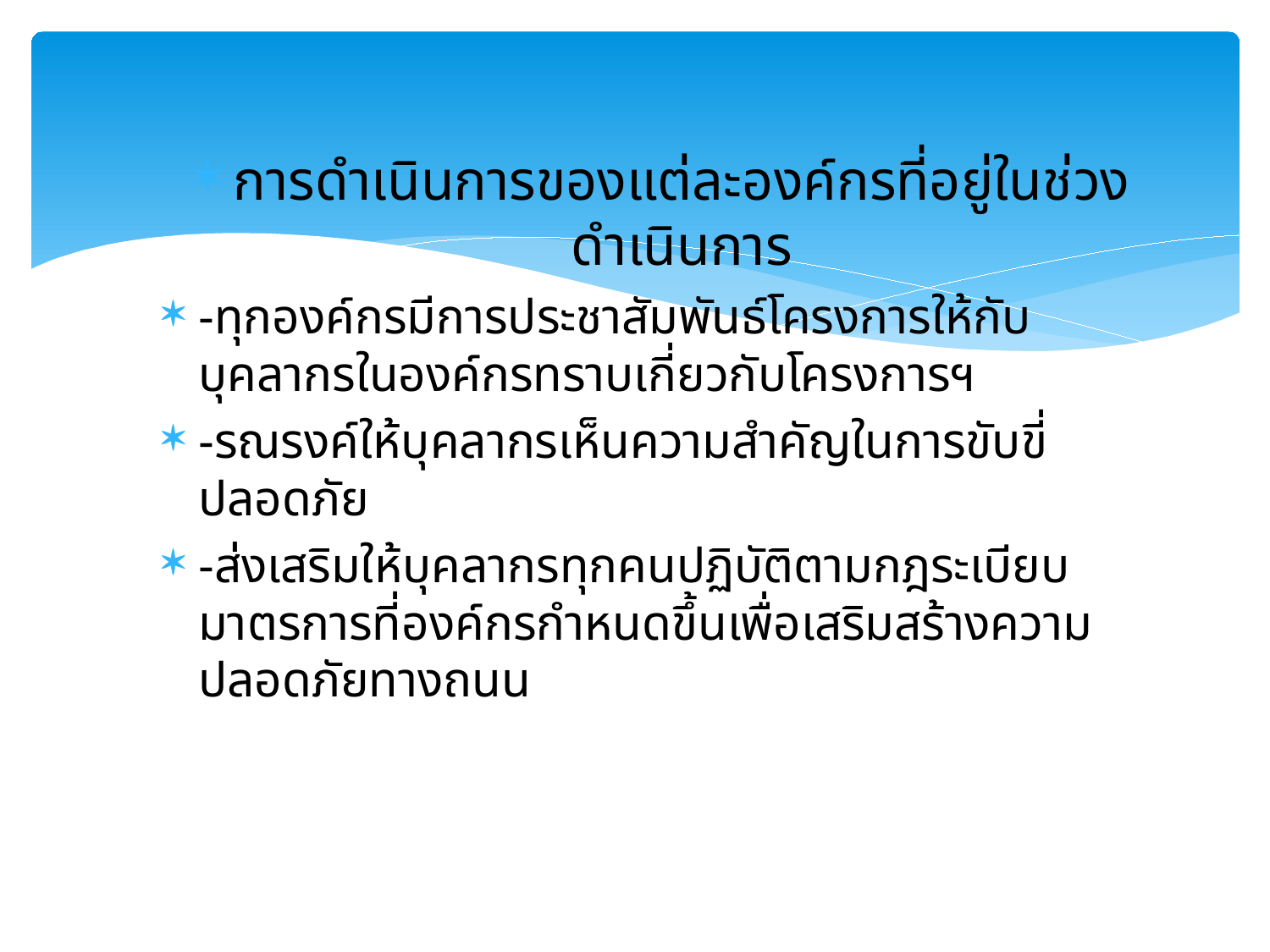

การดำเนินการของแต่ละองค์กรที่อยู่ในช่วงดำเนินการ
-ทุกองค์กรมีการประชาสัมพันธ์โครงการให้กับบุคลากรในองค์กรทราบเกี่ยวกับโครงการฯ
-รณรงค์ให้บุคลากรเห็นความสำคัญในการขับขี่ปลอดภัย
-ส่งเสริมให้บุคลากรทุกคนปฏิบัติตามกฎระเบียบมาตรการที่องค์กรกำหนดขึ้นเพื่อเสริมสร้างความปลอดภัยทางถนน